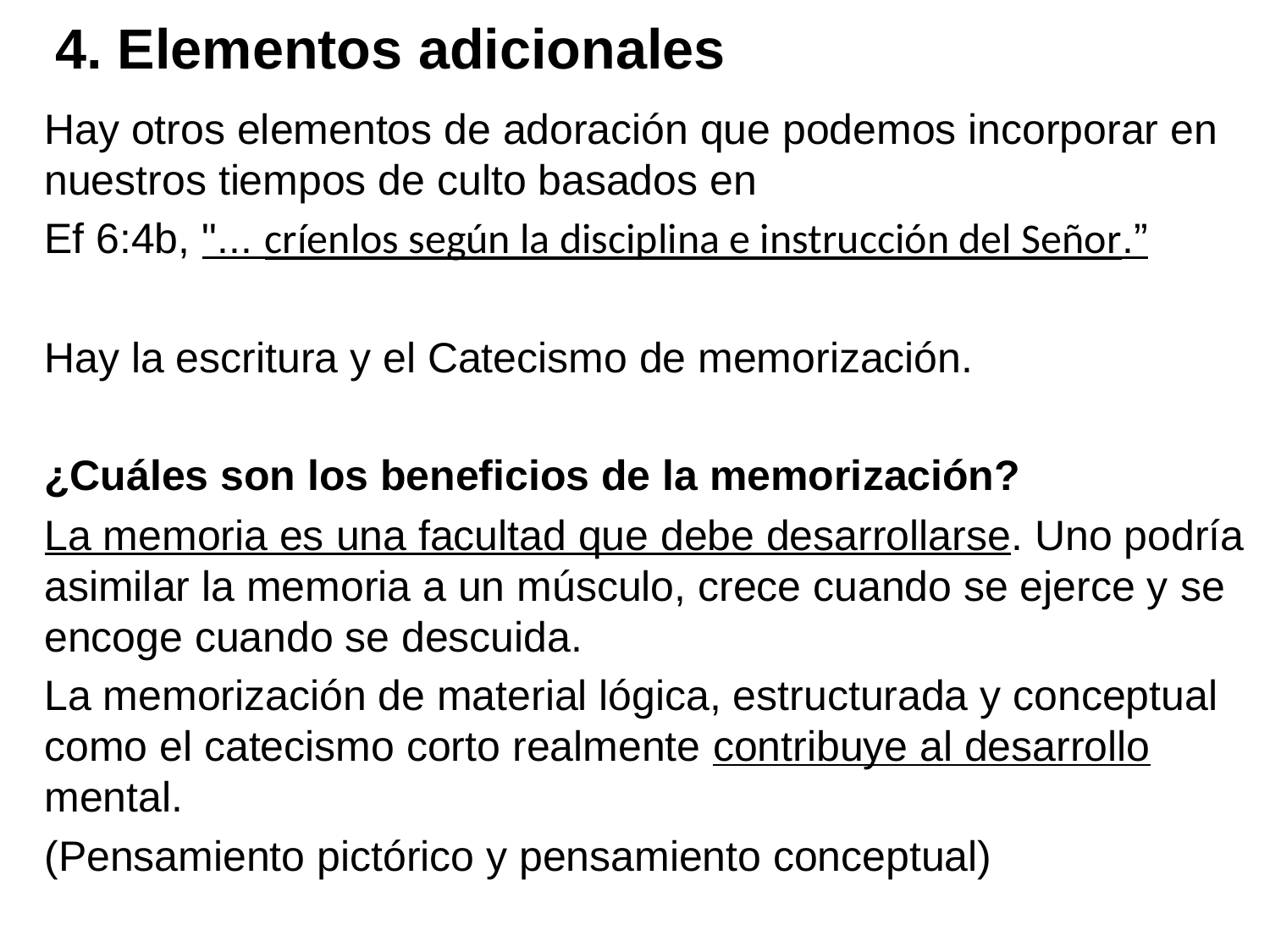

# 4. Elementos adicionales

Hay otros elementos de adoración que podemos incorporar en nuestros tiempos de culto basados en
Ef 6:4b, "... críenlos según la disciplina e instrucción del Señor.”

Hay la escritura y el Catecismo de memorización.

¿Cuáles son los beneficios de la memorización?
La memoria es una facultad que debe desarrollarse. Uno podría asimilar la memoria a un músculo, crece cuando se ejerce y se encoge cuando se descuida.
La memorización de material lógica, estructurada y conceptual como el catecismo corto realmente contribuye al desarrollo mental.
(Pensamiento pictórico y pensamiento conceptual)